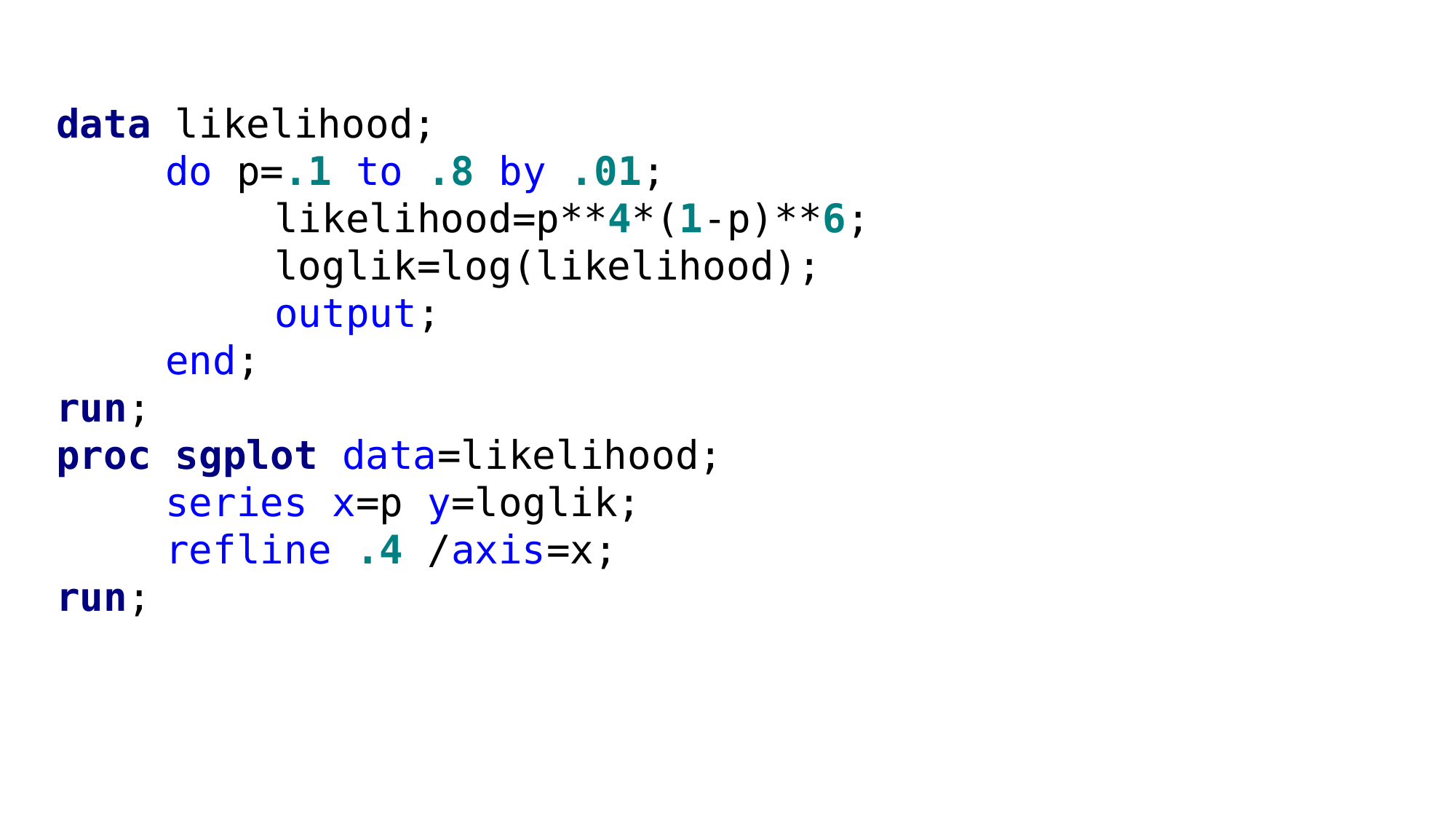

data likelihood;
	do p=.1 to .8 by .01;
		likelihood=p**4*(1-p)**6;
		loglik=log(likelihood);
		output;
	end;
run;
proc sgplot data=likelihood;
	series x=p y=loglik;
	refline .4 /axis=x;
run;